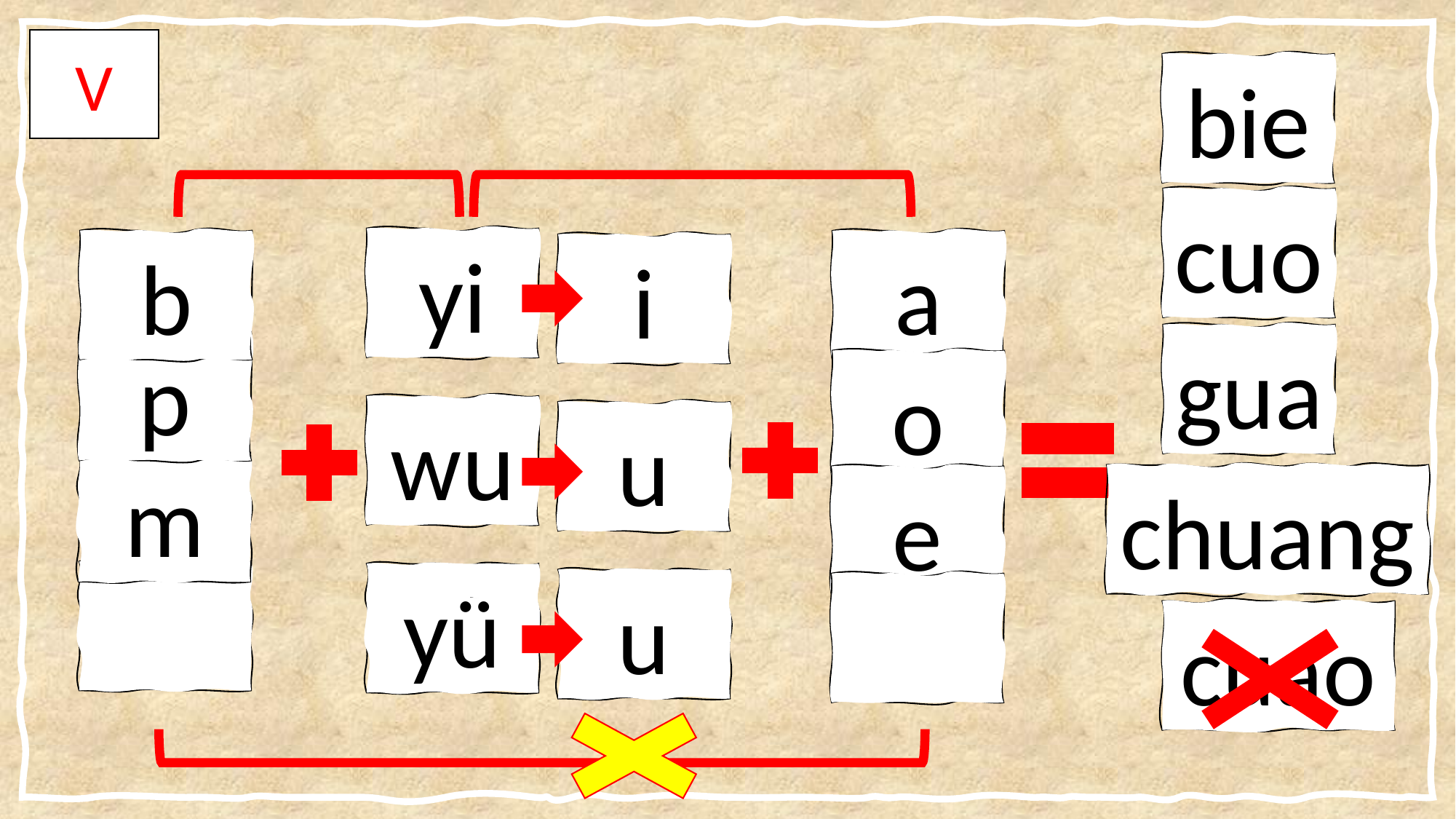

V
bie

cuo
yi
b
p
m

.
.
.
.

a
i

gua
o

wu

u

chuang
e
yǚ

u

.
.
.
.
.

cuao